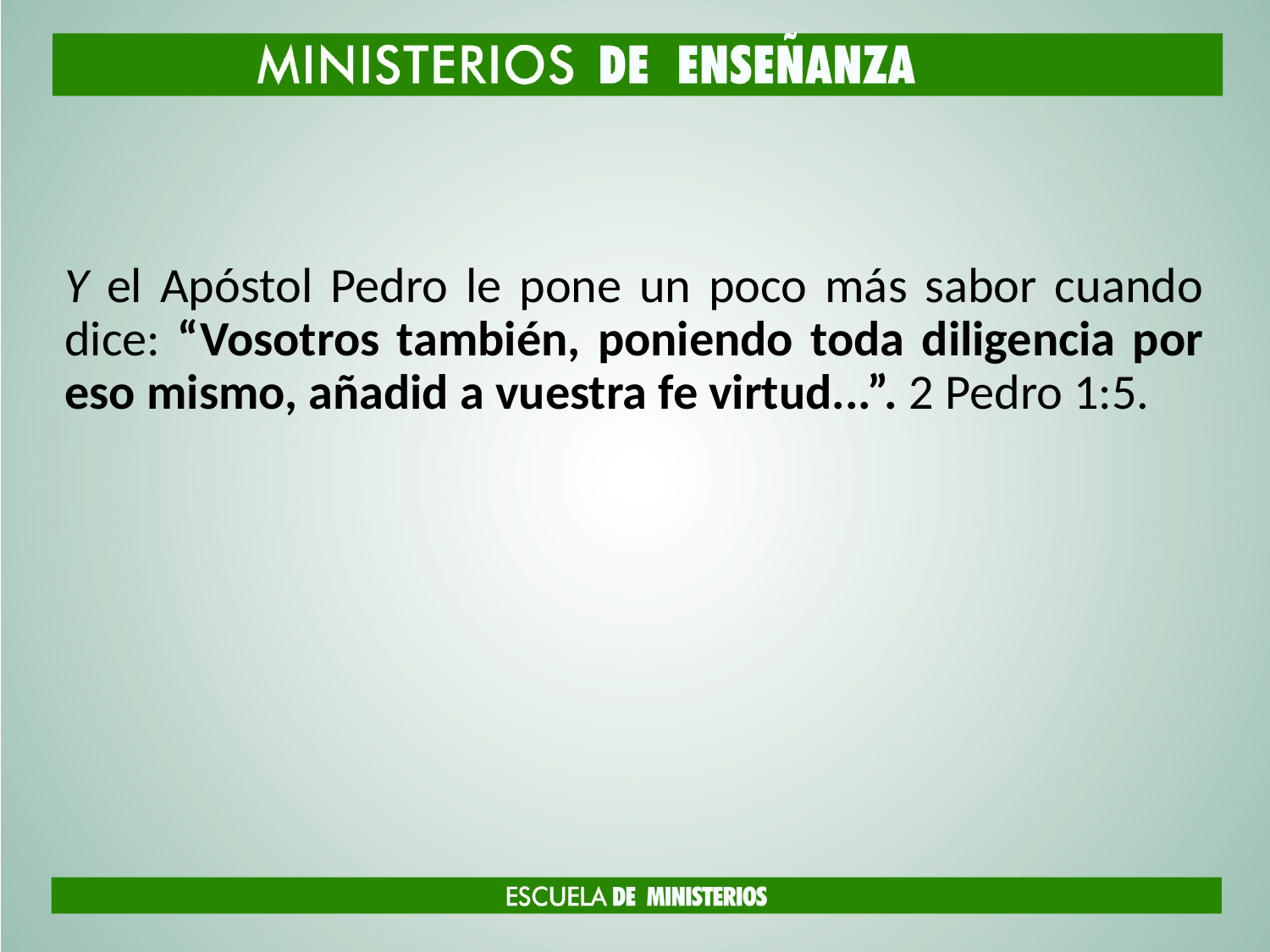

#
Y el Apóstol Pedro le pone un poco más sabor cuando dice: “Vosotros también, poniendo toda diligencia por eso mismo, añadid a vuestra fe virtud...”. 2 Pedro 1:5.